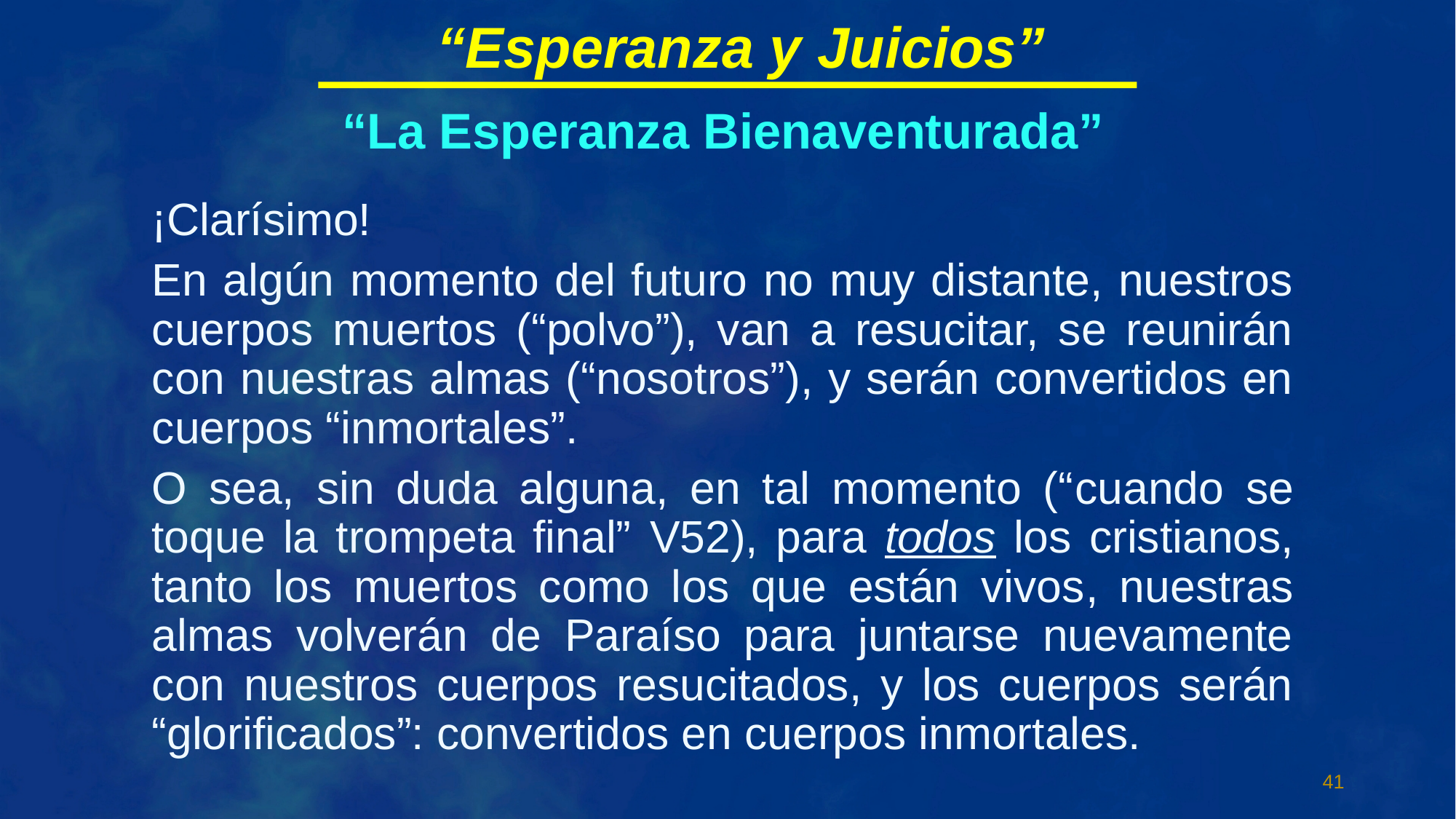

“Esperanza y Juicios”

“La Esperanza Bienaventurada”
¡Clarísimo!
En algún momento del futuro no muy distante, nuestros cuerpos muertos (“polvo”), van a resucitar, se reunirán con nuestras almas (“nosotros”), y serán convertidos en cuerpos “inmortales”.
O sea, sin duda alguna, en tal momento (“cuando se toque la trompeta final” V52), para todos los cristianos, tanto los muertos como los que están vivos, nuestras almas volverán de Paraíso para juntarse nuevamente con nuestros cuerpos resucitados, y los cuerpos serán “glorificados”: convertidos en cuerpos inmortales.